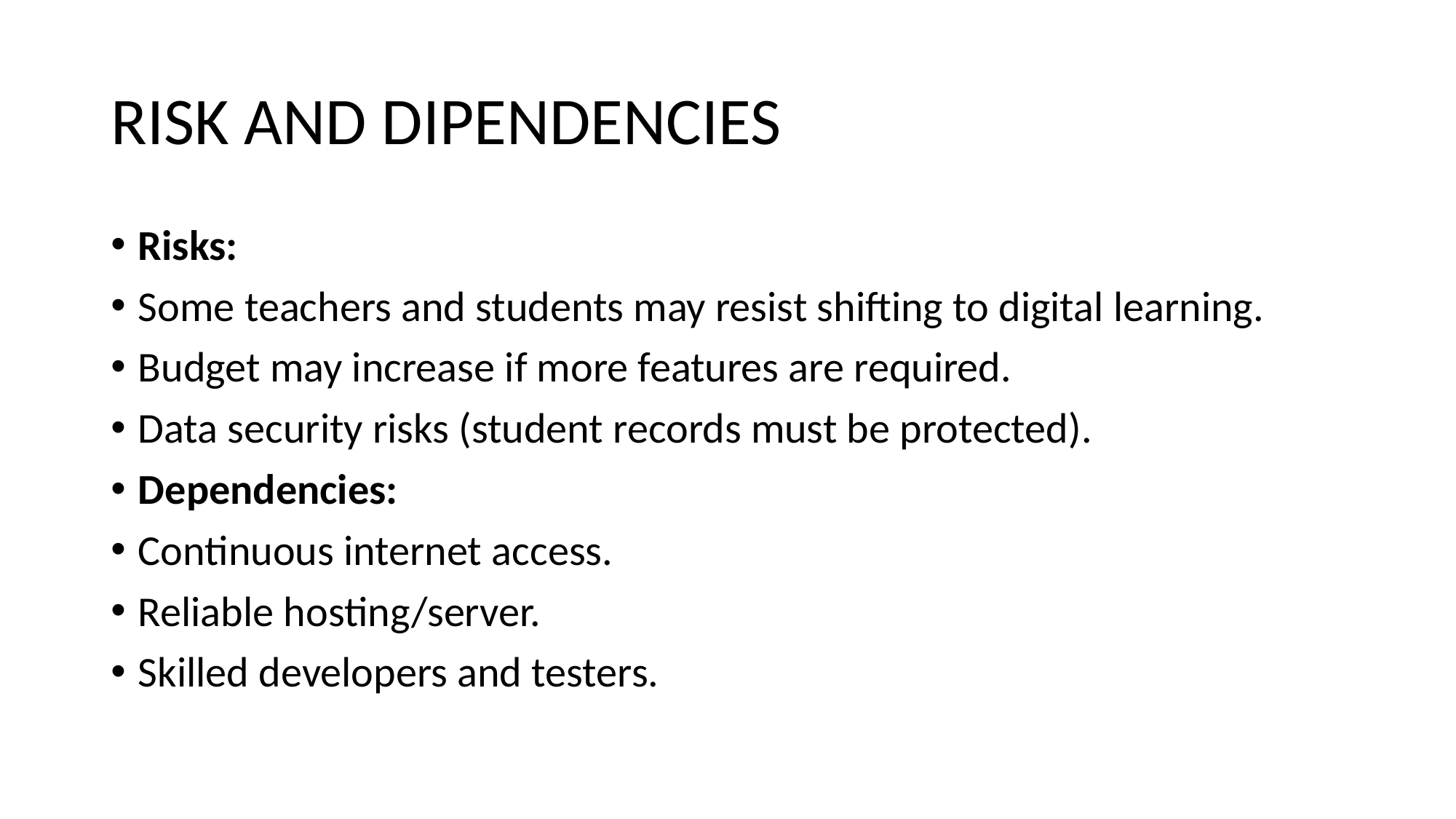

# RISK AND DIPENDENCIES
Risks:
Some teachers and students may resist shifting to digital learning.
Budget may increase if more features are required.
Data security risks (student records must be protected).
Dependencies:
Continuous internet access.
Reliable hosting/server.
Skilled developers and testers.